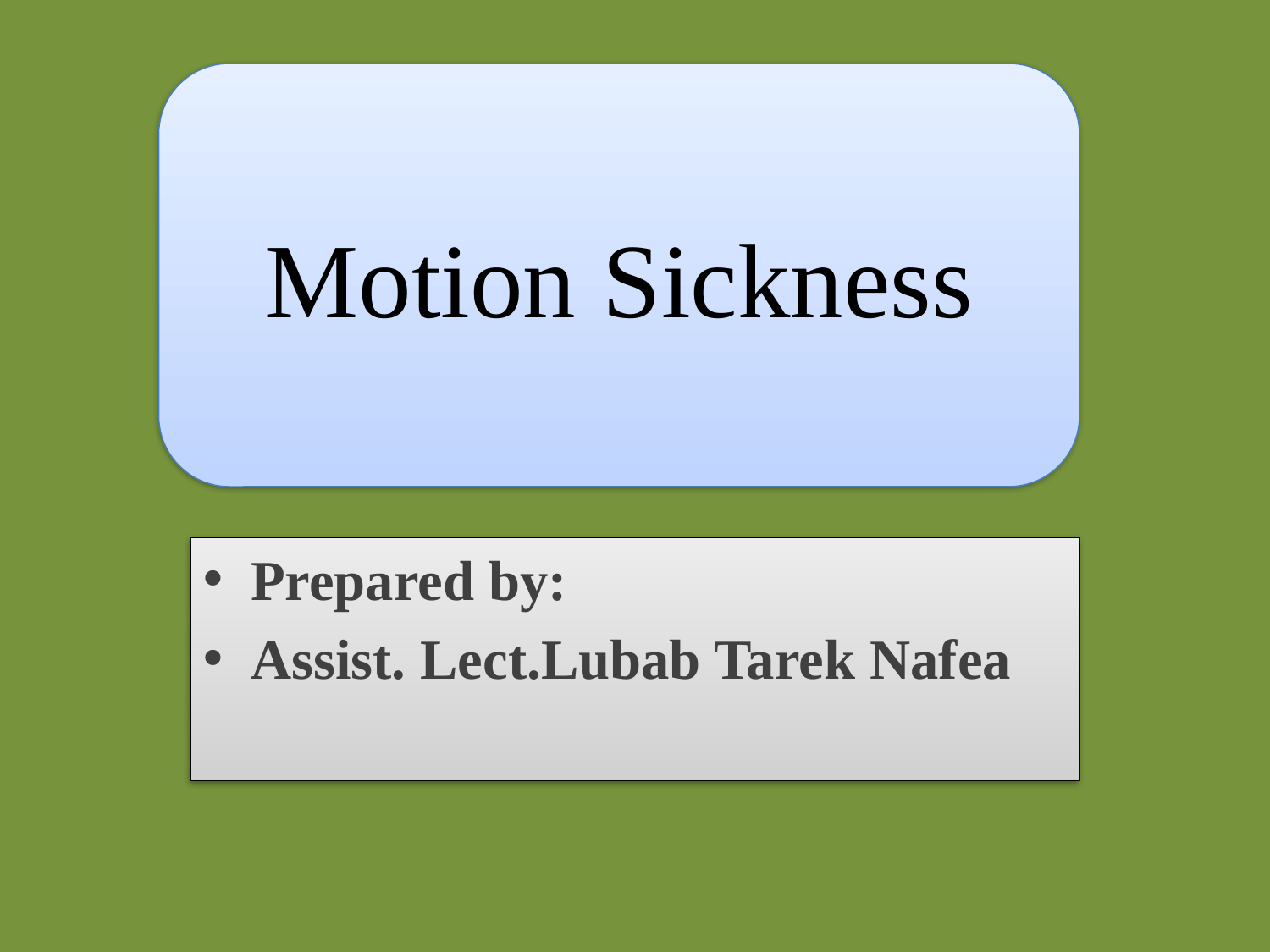

Motion Sickness
Prepared by:
Assist. Lect.Lubab Tarek Nafea